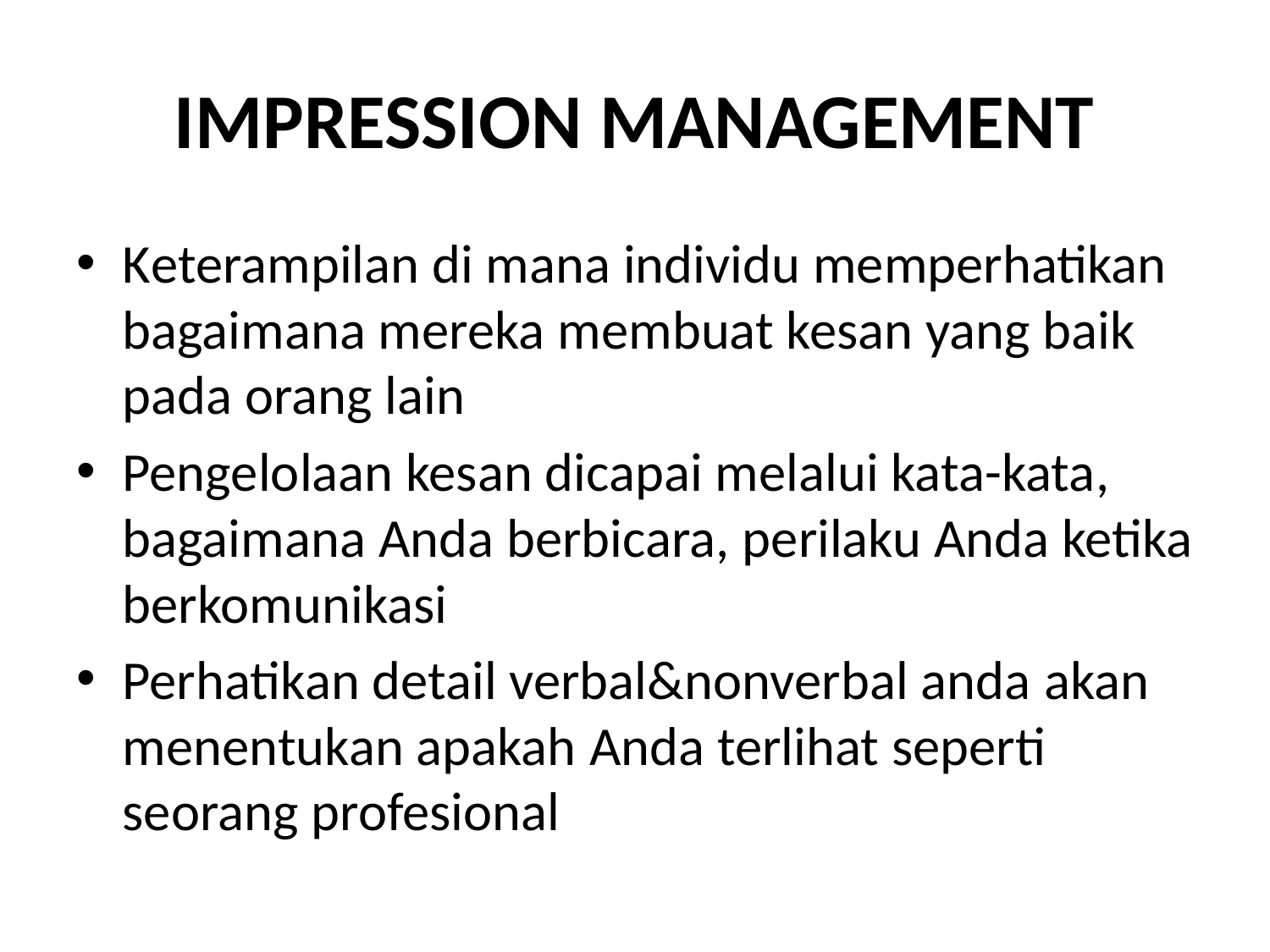

# IMPRESSION MANAGEMENT
Keterampilan di mana individu memperhatikan bagaimana mereka membuat kesan yang baik pada orang lain
Pengelolaan kesan dicapai melalui kata-kata, bagaimana Anda berbicara, perilaku Anda ketika berkomunikasi
Perhatikan detail verbal&nonverbal anda akan menentukan apakah Anda terlihat seperti seorang profesional